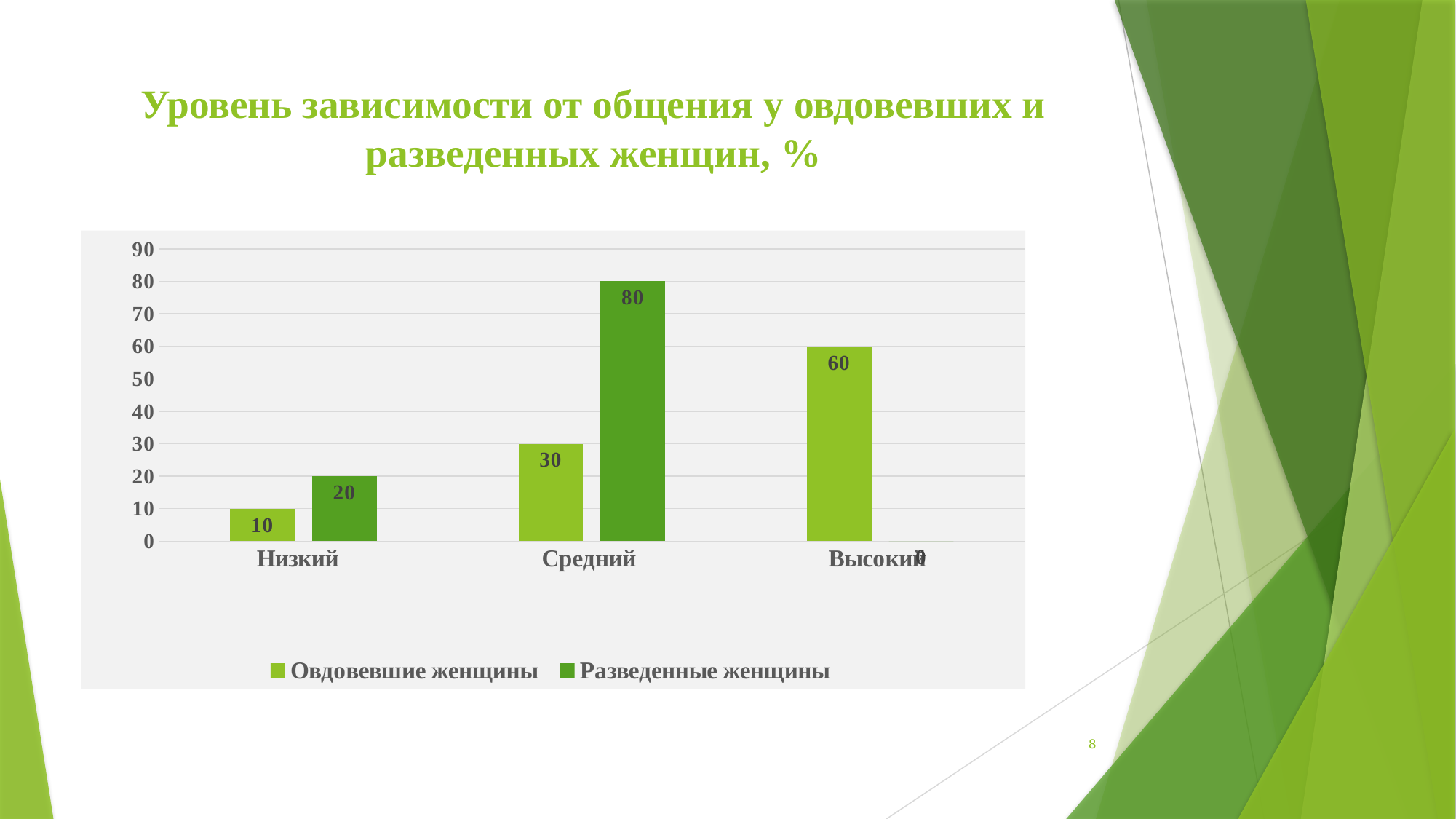

# Уровень зависимости от общения у овдовевших и разведенных женщин, %

### Chart

| Category | Овдовевшие женщины  | Разведенные женщины  |
|---|---|---|
| Низкий   | 10.0 | 20.0 |
| Средний  | 30.0 | 80.0 |
| Высокий  | 60.0 | 0.0 |
8